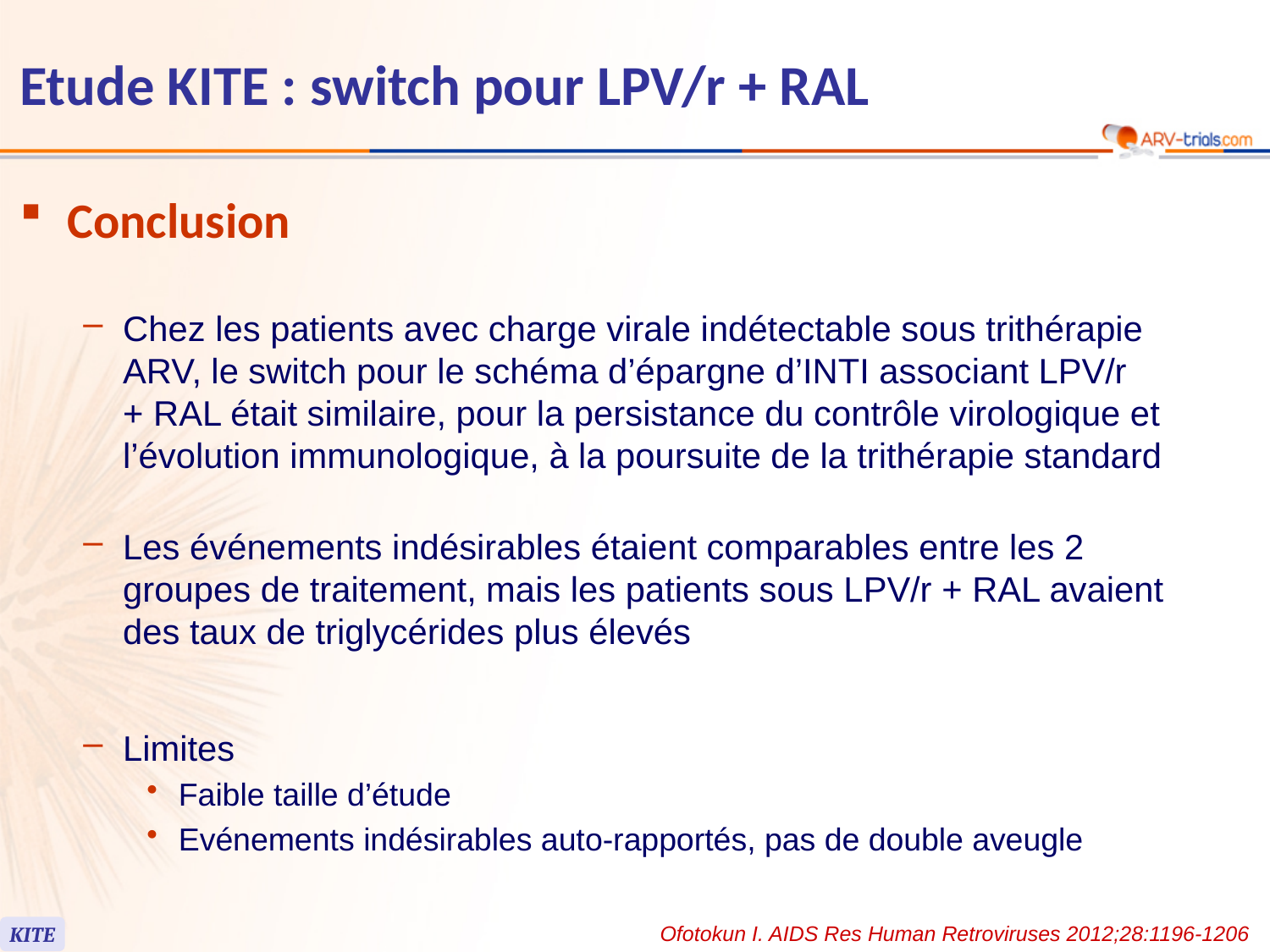

# Etude KITE : switch pour LPV/r + RAL
Conclusion
Chez les patients avec charge virale indétectable sous trithérapie ARV, le switch pour le schéma d’épargne d’INTI associant LPV/r
+ RAL était similaire, pour la persistance du contrôle virologique et l’évolution immunologique, à la poursuite de la trithérapie standard
Les événements indésirables étaient comparables entre les 2 groupes de traitement, mais les patients sous LPV/r + RAL avaient des taux de triglycérides plus élevés

Limites
Faible taille d’étude
Evénements indésirables auto-rapportés, pas de double aveugle
Ofotokun I. AIDS Res Human Retroviruses 2012;28:1196-1206
KITE